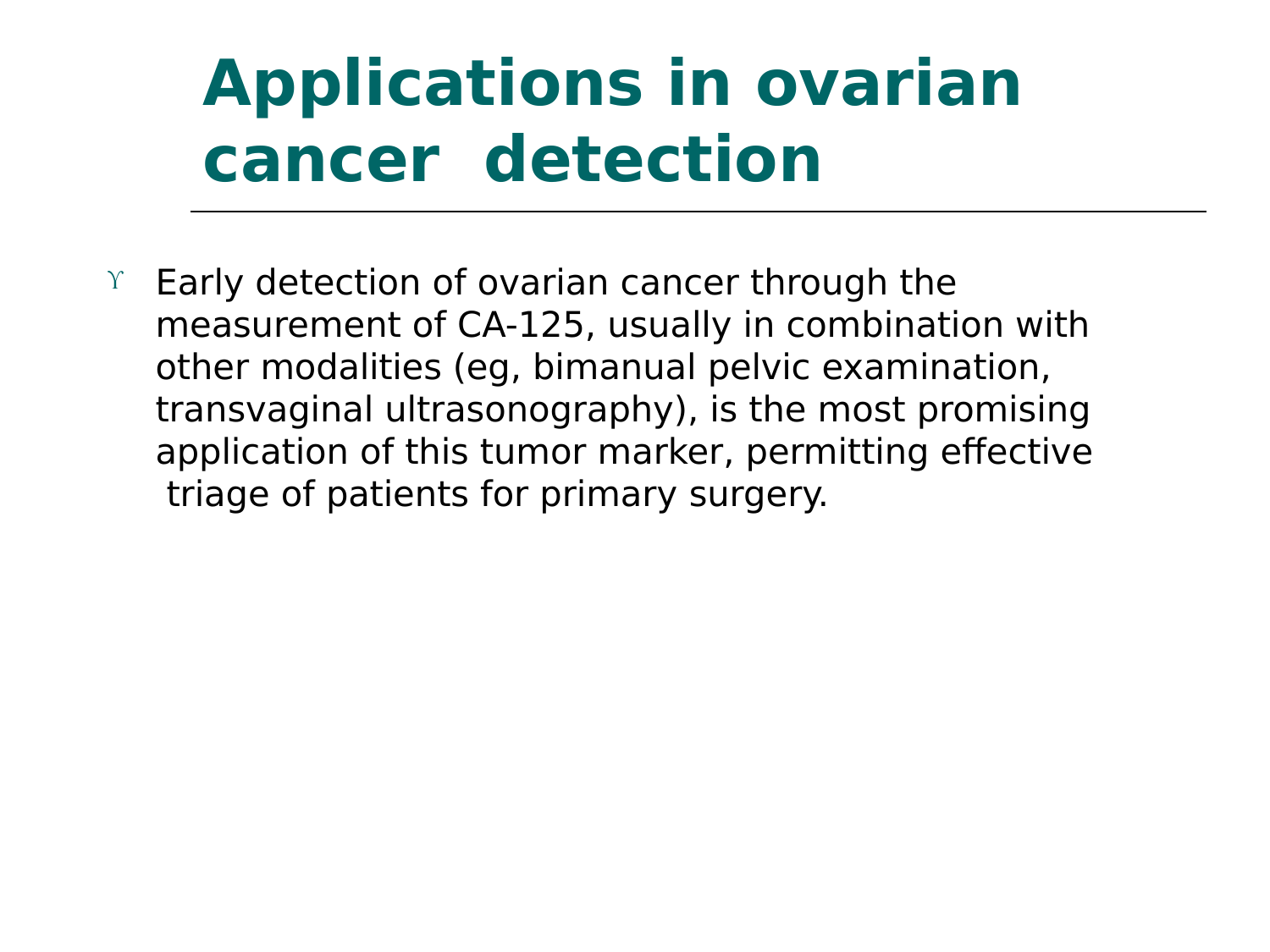

# Applications in ovarian cancer  detection
Early detection of ovarian cancer through the  measurement of CA-125, usually in combination with  other modalities (eg, bimanual pelvic examination,  transvaginal ultrasonography), is the most promising  application of this tumor marker, permitting effective  triage of patients for primary surgery.
ϒ